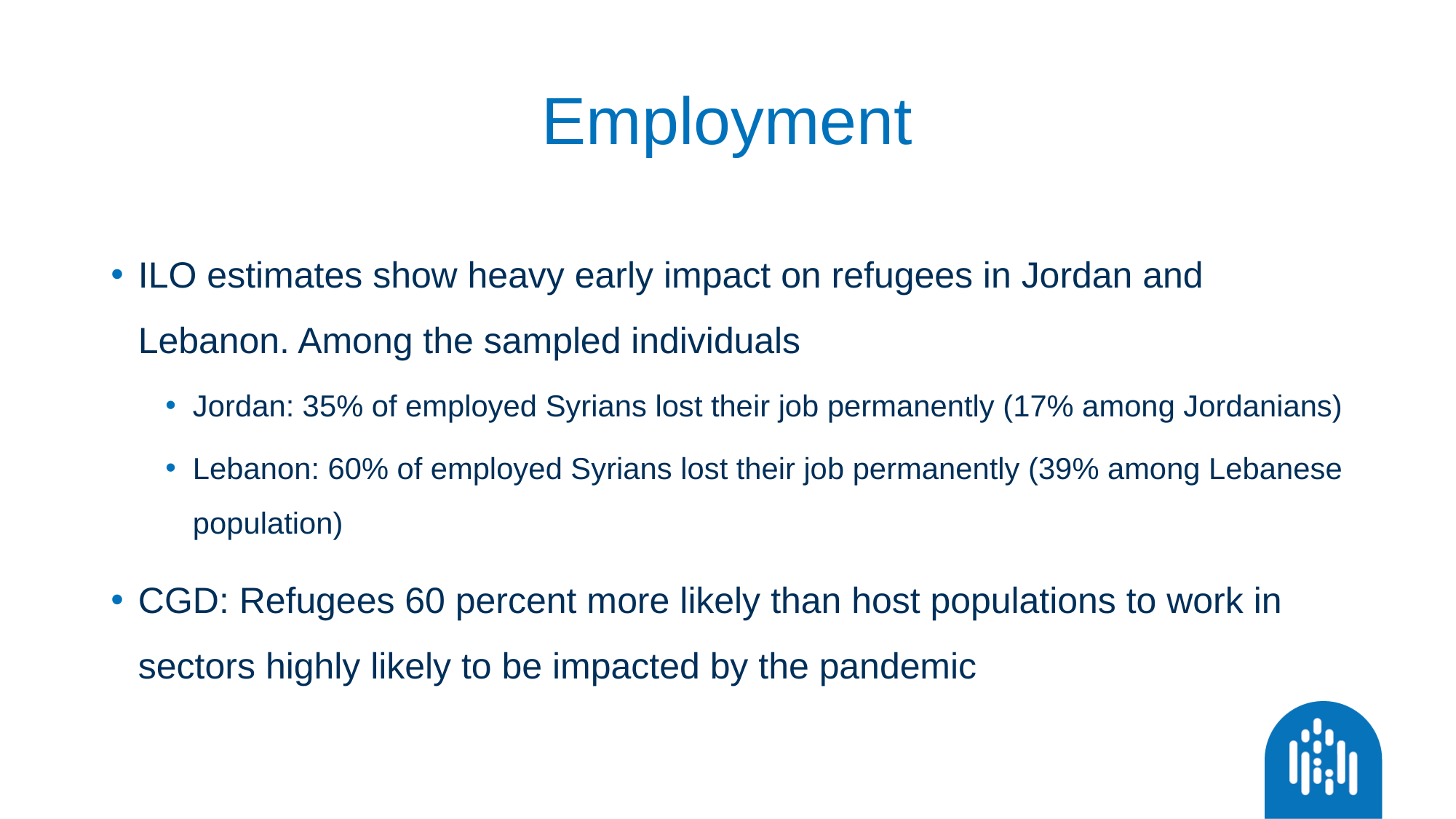

# Employment
ILO estimates show heavy early impact on refugees in Jordan and Lebanon. Among the sampled individuals
Jordan: 35% of employed Syrians lost their job permanently (17% among Jordanians)
Lebanon: 60% of employed Syrians lost their job permanently (39% among Lebanese population)
CGD: Refugees 60 percent more likely than host populations to work in sectors highly likely to be impacted by the pandemic